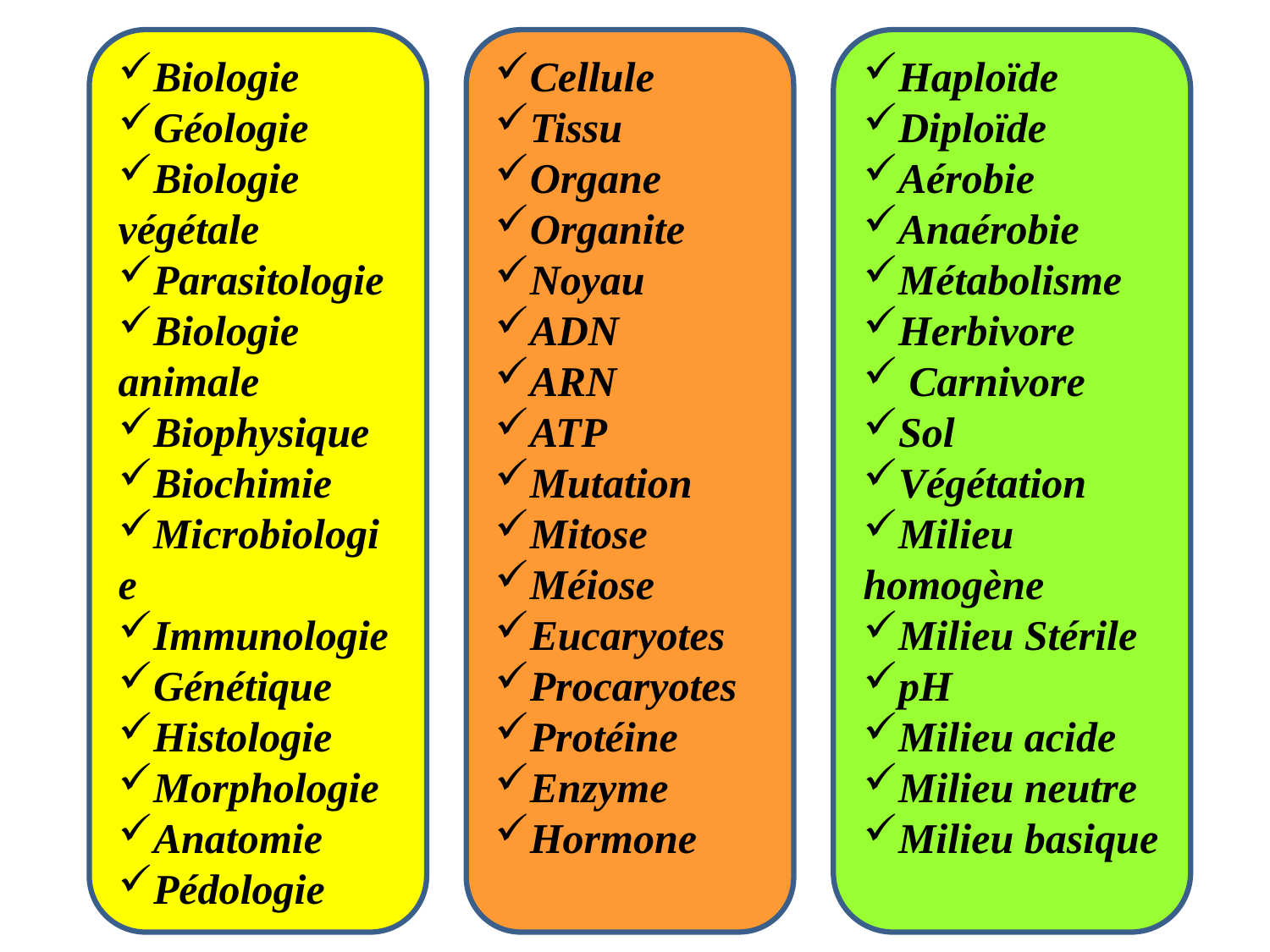

Biologie
Géologie
Biologie végétale
Parasitologie
Biologie animale
Biophysique
Biochimie
Microbiologie
Immunologie
Génétique
Histologie
Morphologie
Anatomie
Pédologie
Cellule
Tissu
Organe
Organite
Noyau
ADN
ARN
ATP
Mutation
Mitose
Méiose
Eucaryotes
Procaryotes
Protéine
Enzyme
Hormone

Haploïde
Diploïde
Aérobie
Anaérobie
Métabolisme
Herbivore
 Carnivore
Sol
Végétation
Milieu homogène
Milieu Stérile
pH
Milieu acide
Milieu neutre
Milieu basique